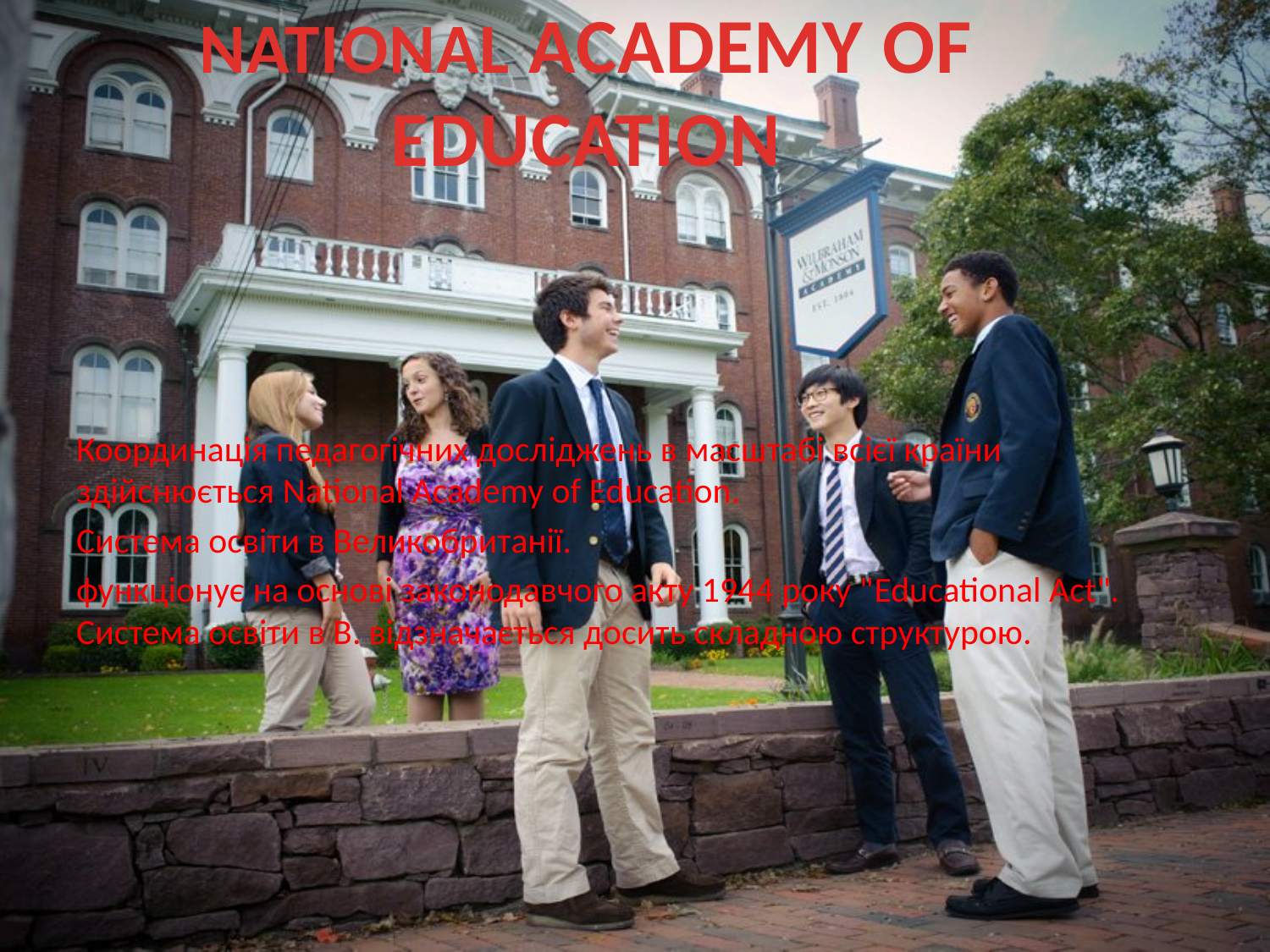

# NATIONAL ACADEMY OF EDUCATION

Координація педагогічних досліджень в масштабі всієї країни здійснюється National Academy of Education.
Система освіти в Великобританії.
функціонує на основі законодавчого акту 1944 року "Educational Act". Система освіти в В. відзначається досить складною структурою.